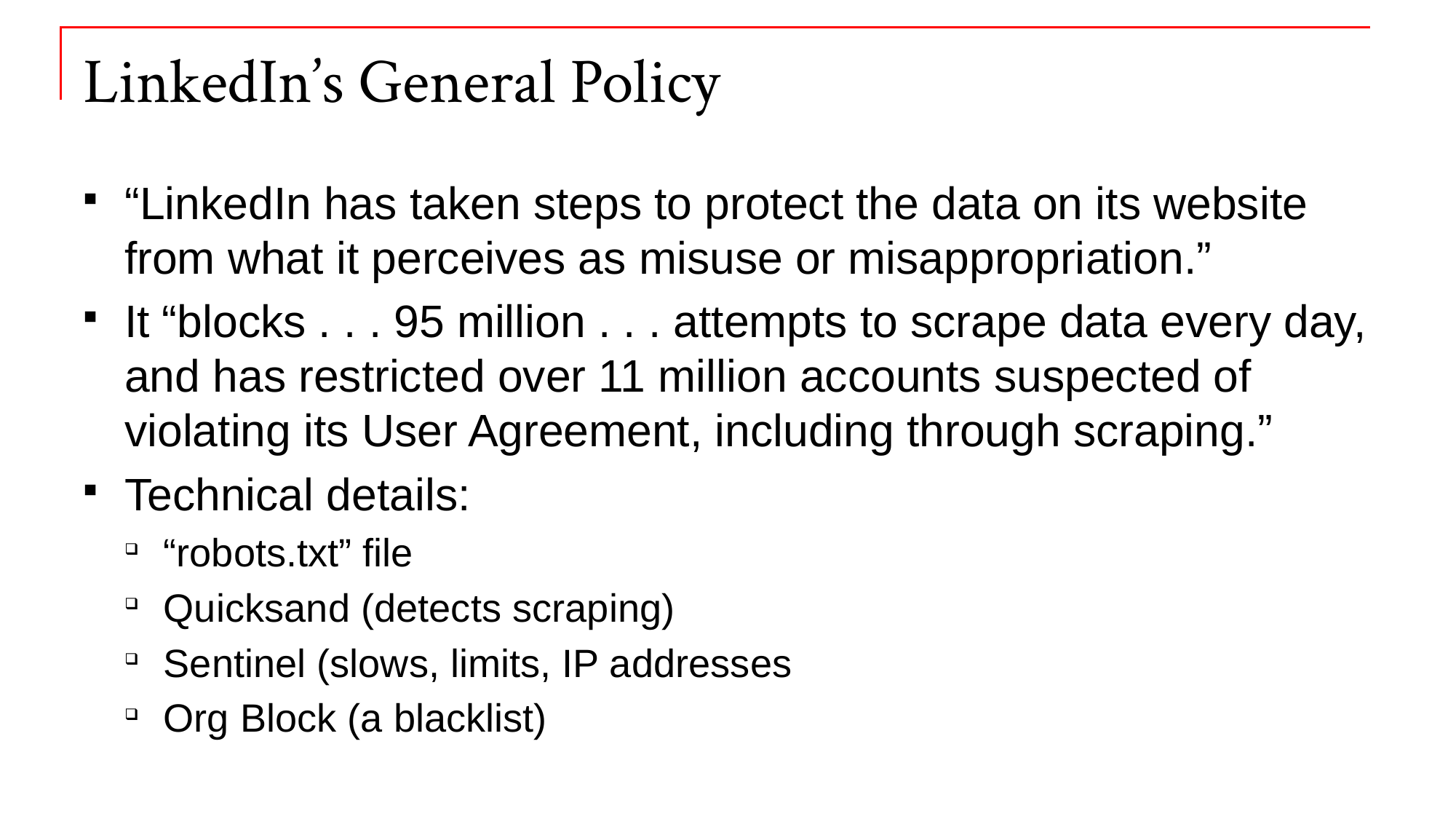

# LinkedIn’s General Policy
“LinkedIn has taken steps to protect the data on its website from what it perceives as misuse or misappropriation.”
It “blocks . . . 95 million . . . attempts to scrape data every day, and has restricted over 11 million accounts suspected of violating its User Agreement, including through scraping.”
Technical details:
“robots.txt” file
Quicksand (detects scraping)
Sentinel (slows, limits, IP addresses
Org Block (a blacklist)